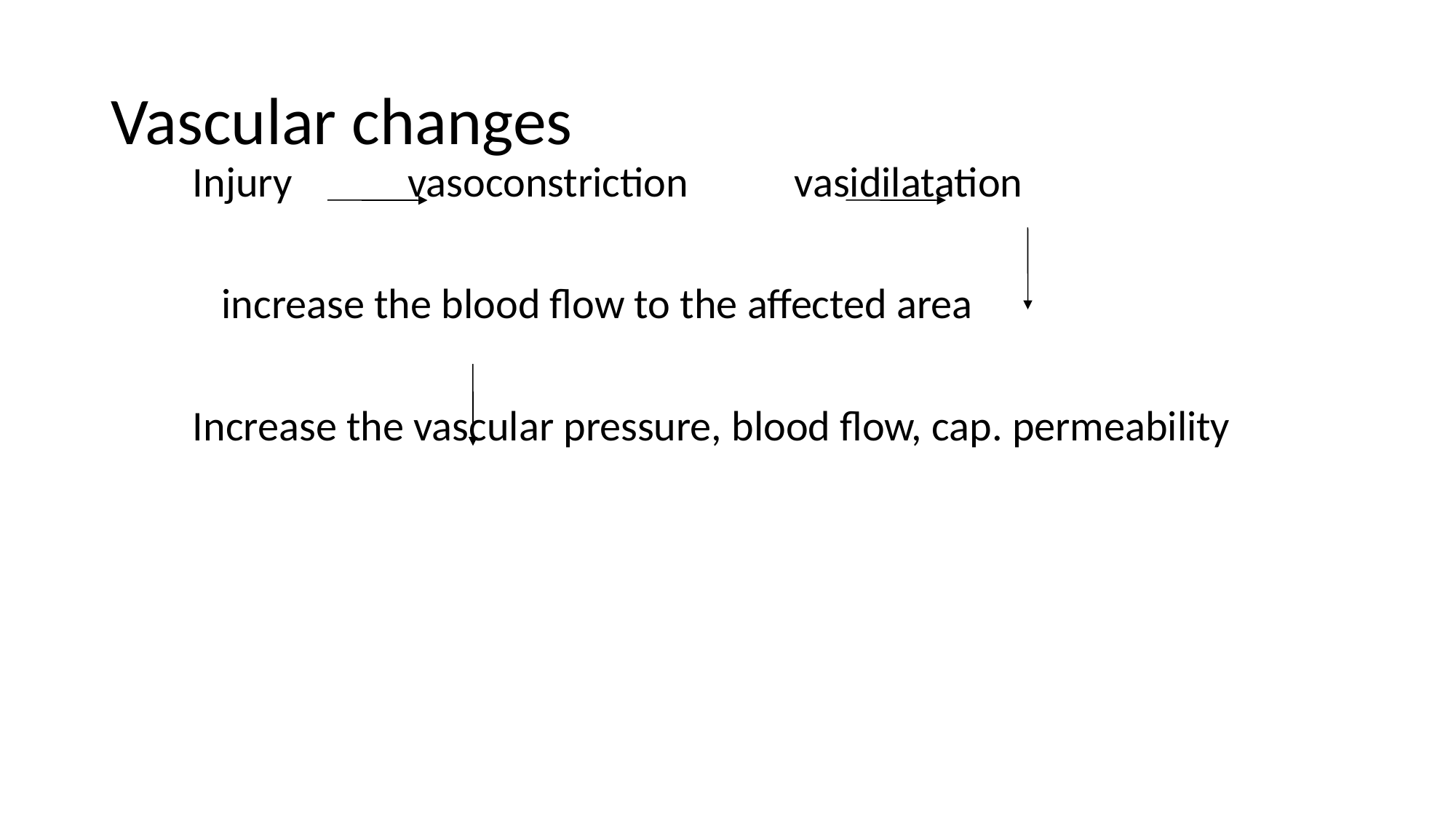

# Vascular changes
Injury            vasoconstriction           vasidilatation

   increase the blood flow to the affected area

Increase the vascular pressure, blood flow, cap. permeability